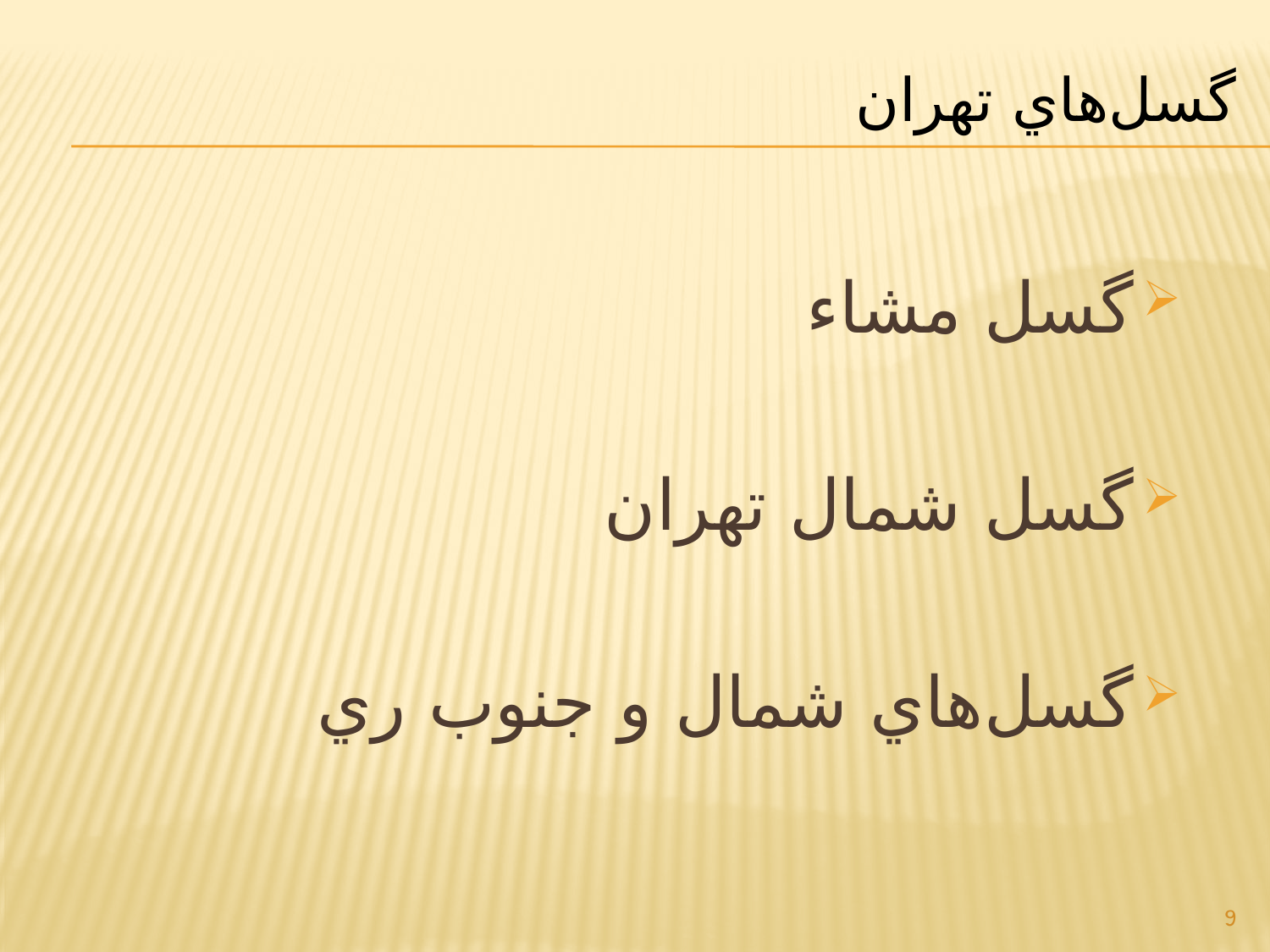

# گسل‌هاي تهران
گسل مشاء

گسل شمال تهران

گسل‌هاي شمال و جنوب ري
9